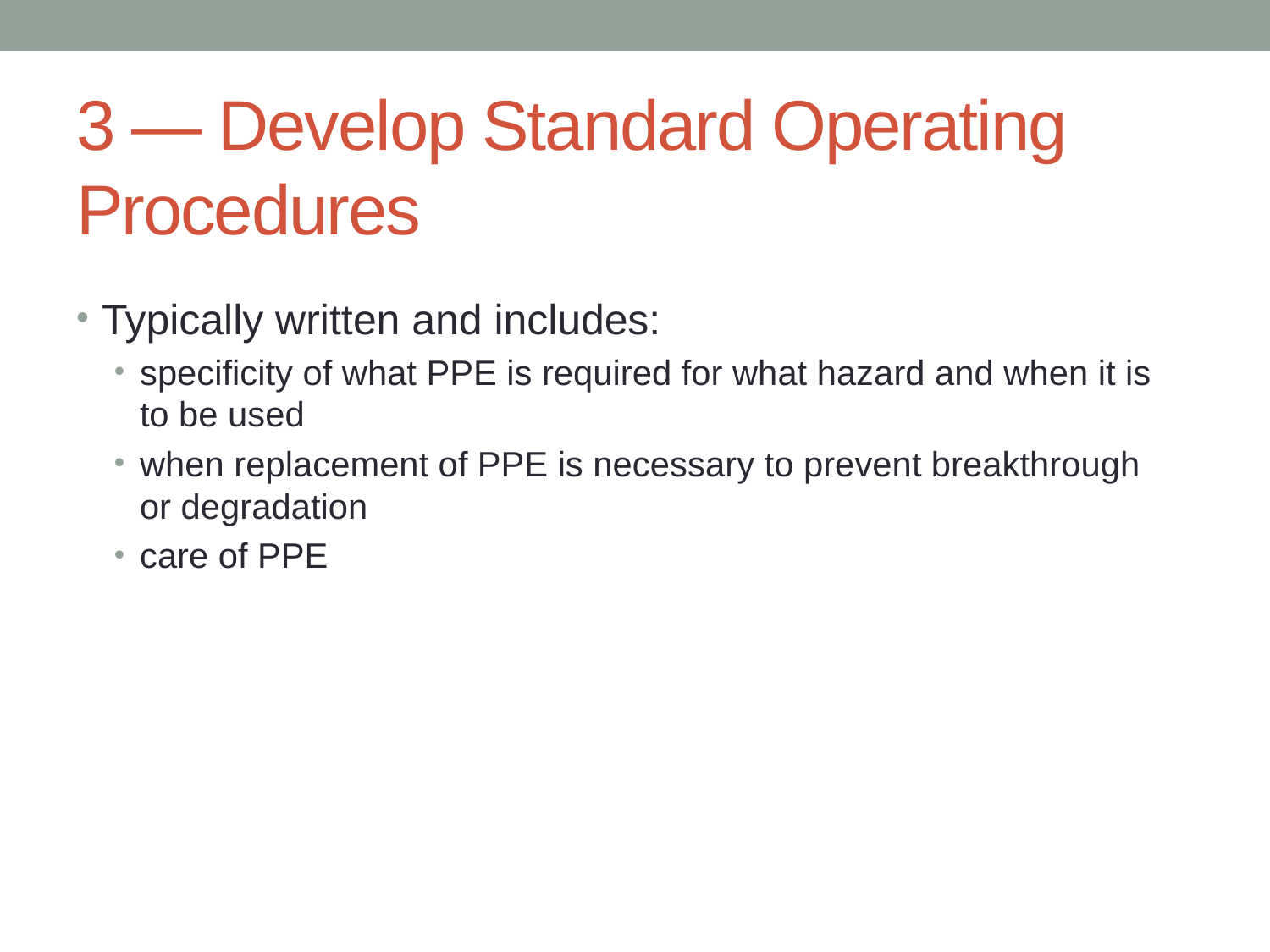

# 3 — Develop Standard Operating Procedures
Typically written and includes:
specificity of what PPE is required for what hazard and when it is to be used
when replacement of PPE is necessary to prevent breakthrough or degradation
care of PPE